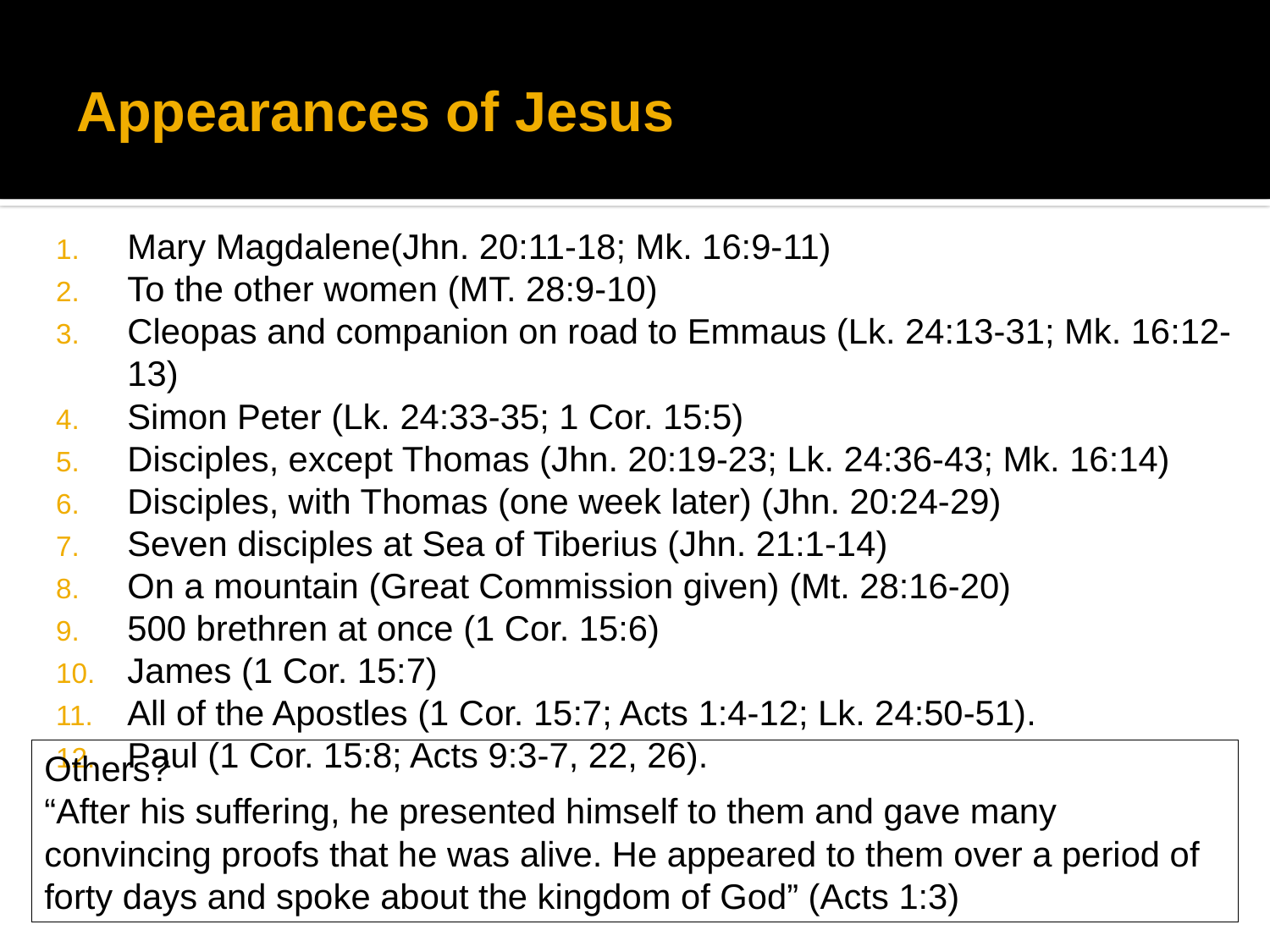

# Appearances of Jesus
Mary Magdalene(Jhn. 20:11-18; Mk. 16:9-11)
To the other women (MT. 28:9-10)
Cleopas and companion on road to Emmaus (Lk. 24:13-31; Mk. 16:12-13)
Simon Peter (Lk. 24:33-35; 1 Cor. 15:5)
Disciples, except Thomas (Jhn. 20:19-23; Lk. 24:36-43; Mk. 16:14)
Disciples, with Thomas (one week later) (Jhn. 20:24-29)
Seven disciples at Sea of Tiberius (Jhn. 21:1-14)
On a mountain (Great Commission given) (Mt. 28:16-20)
500 brethren at once (1 Cor. 15:6)
James (1 Cor. 15:7)
All of the Apostles (1 Cor. 15:7; Acts 1:4-12; Lk. 24:50-51).
Paul (1 Cor. 15:8; Acts 9:3-7, 22, 26).

Others?
“After his suffering, he presented himself to them and gave many convincing proofs that he was alive. He appeared to them over a period of forty days and spoke about the kingdom of God” (Acts 1:3)